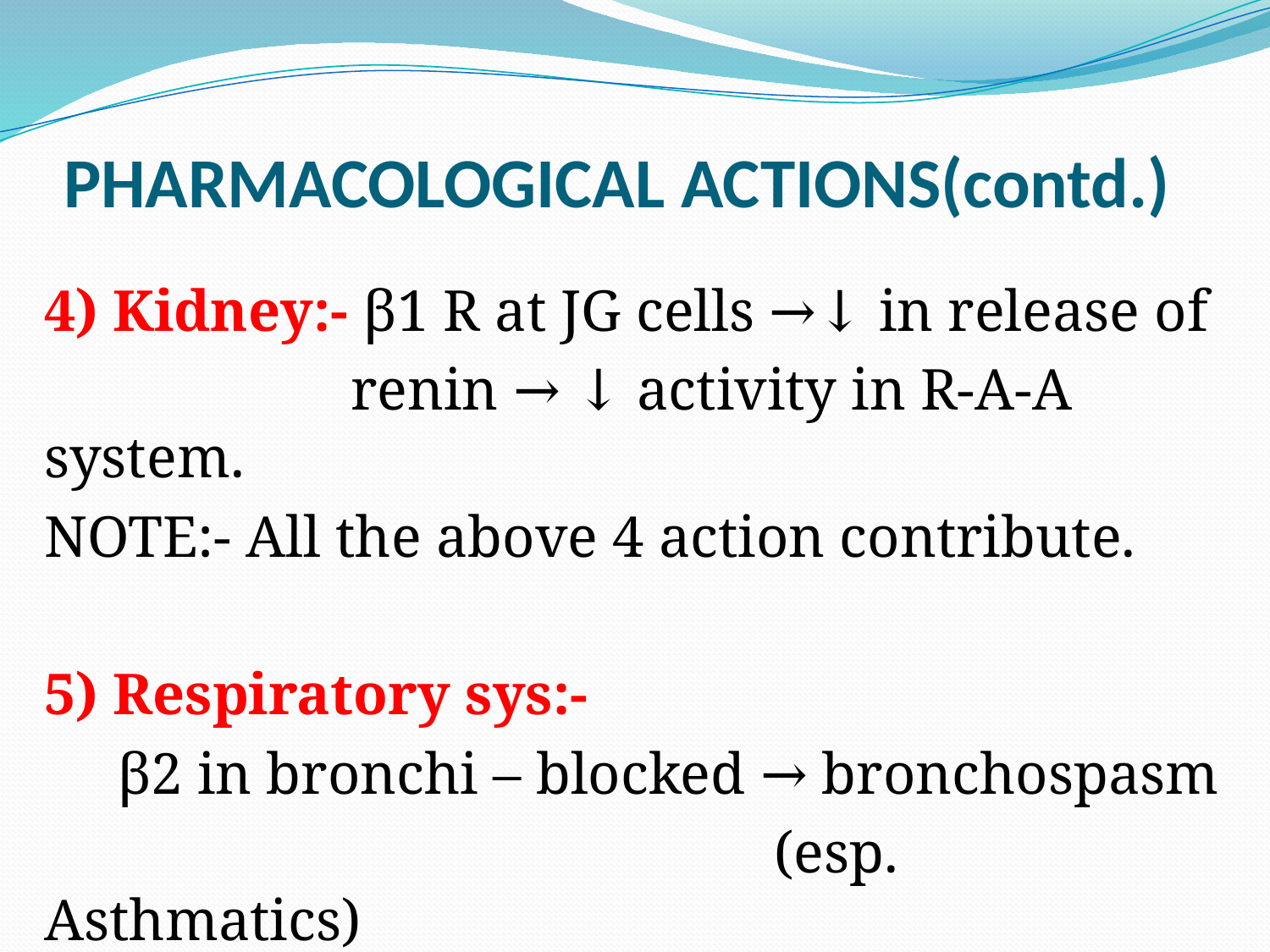

# PHARMACOLOGICAL ACTIONS(contd.)
4) Kidney:- β1 R at JG cells →↓ in release of
                     renin → ↓ activity in R-A-A system.
NOTE:- All the above 4 action contribute.

5) Respiratory sys:-
     β2 in bronchi – blocked → bronchospasm
                                                  (esp. Asthmatics)